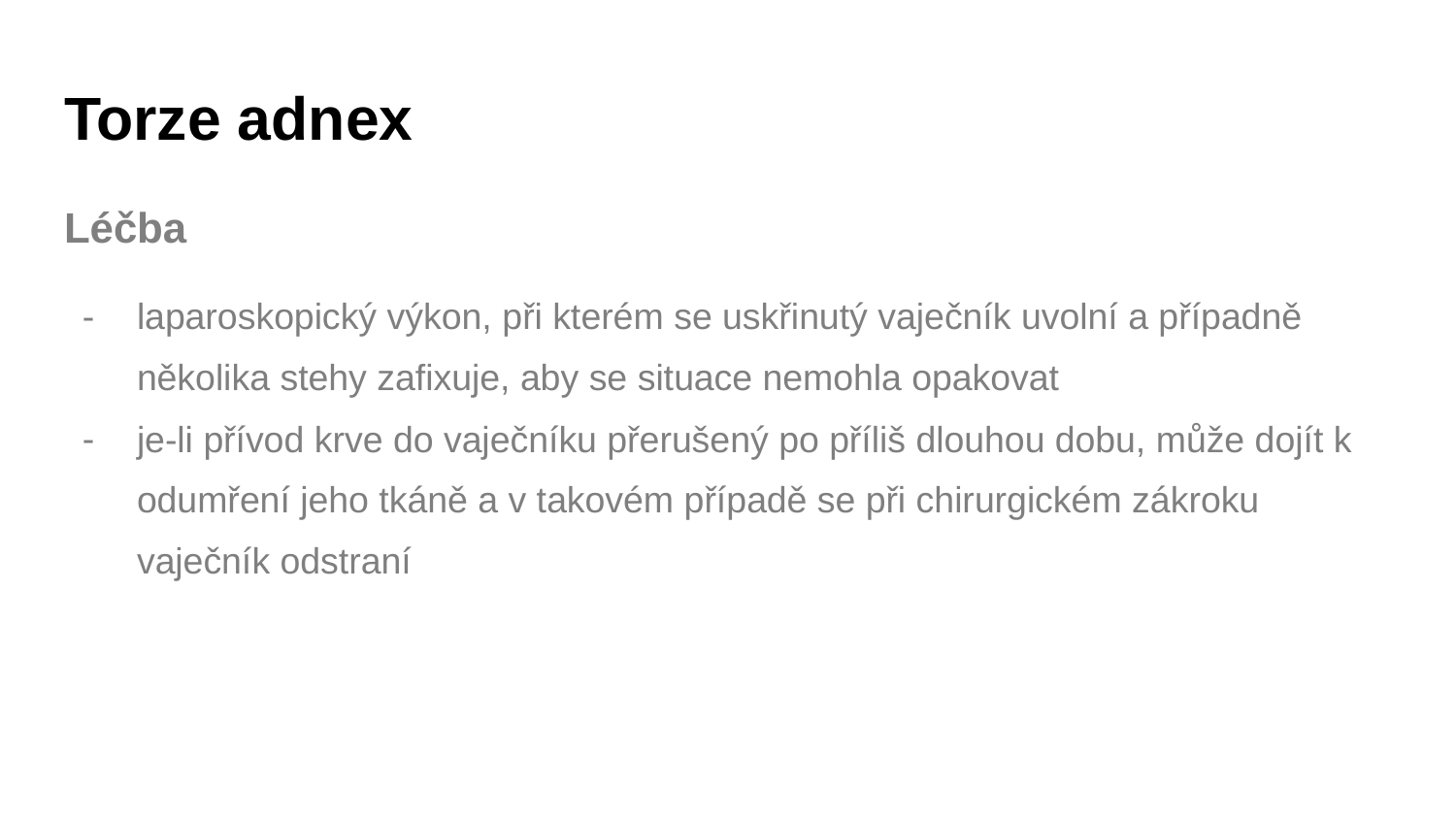

# Torze adnex
Léčba
laparoskopický výkon, při kterém se uskřinutý vaječník uvolní a případně několika stehy zafixuje, aby se situace nemohla opakovat
je-li přívod krve do vaječníku přerušený po příliš dlouhou dobu, může dojít k odumření jeho tkáně a v takovém případě se při chirurgickém zákroku vaječník odstraní